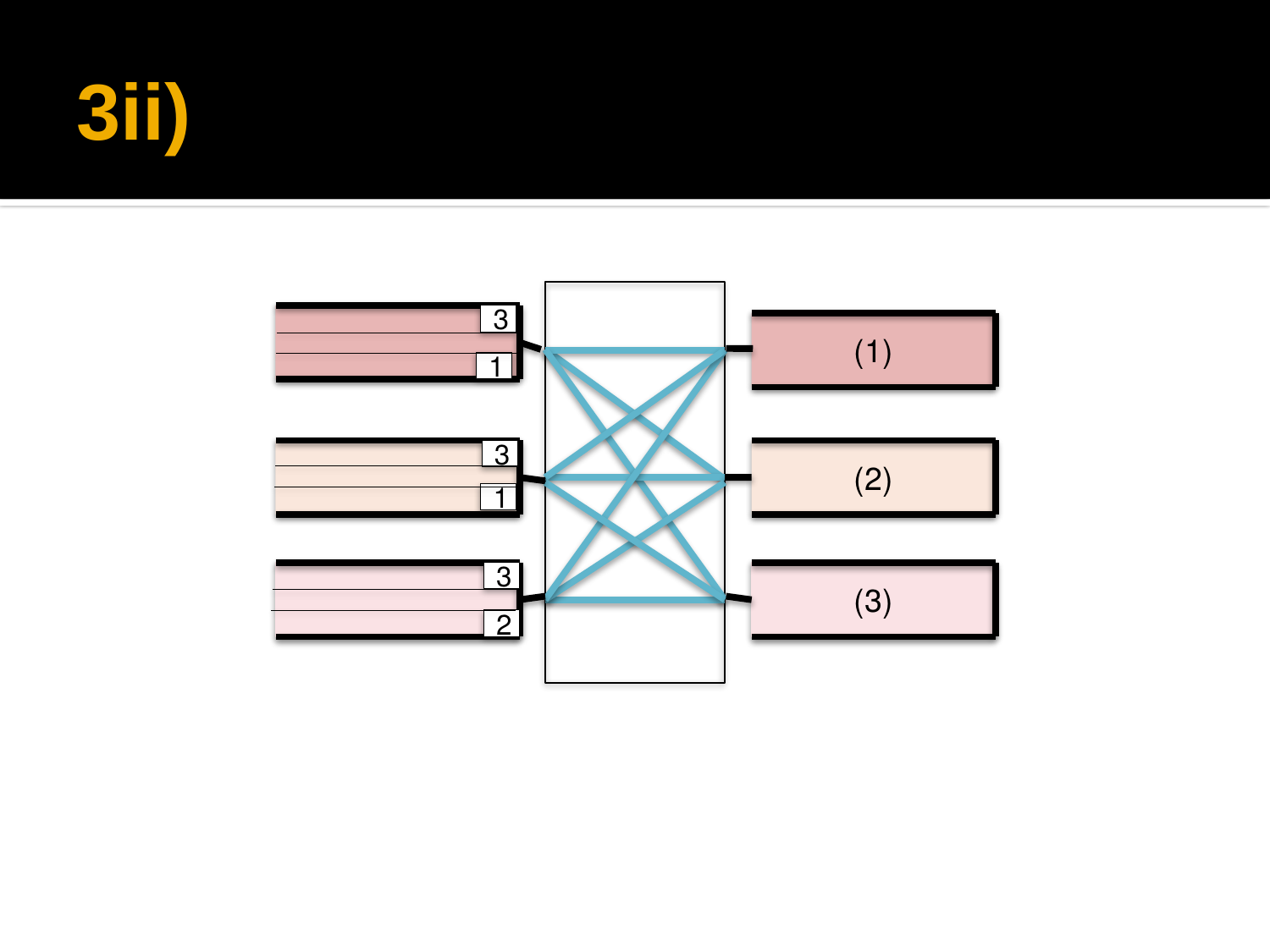

# 3ii)

3
(1)
1

3
(2)
1
3

(3)
2